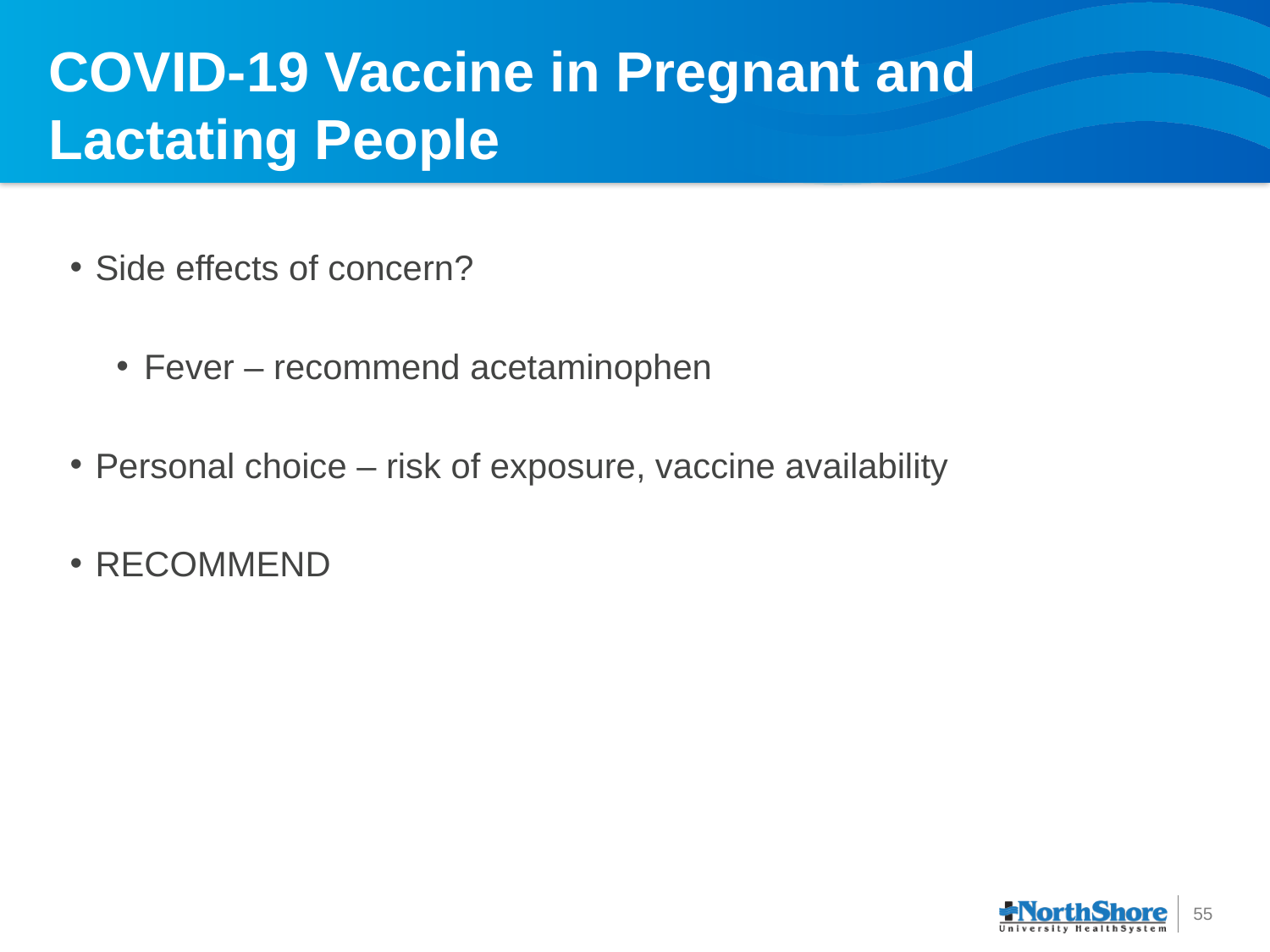

# COVID-19 Vaccine in Pregnant and Lactating People

Side effects of concern?

Fever – recommend acetaminophen

Personal choice – risk of exposure, vaccine availability

RECOMMEND

55